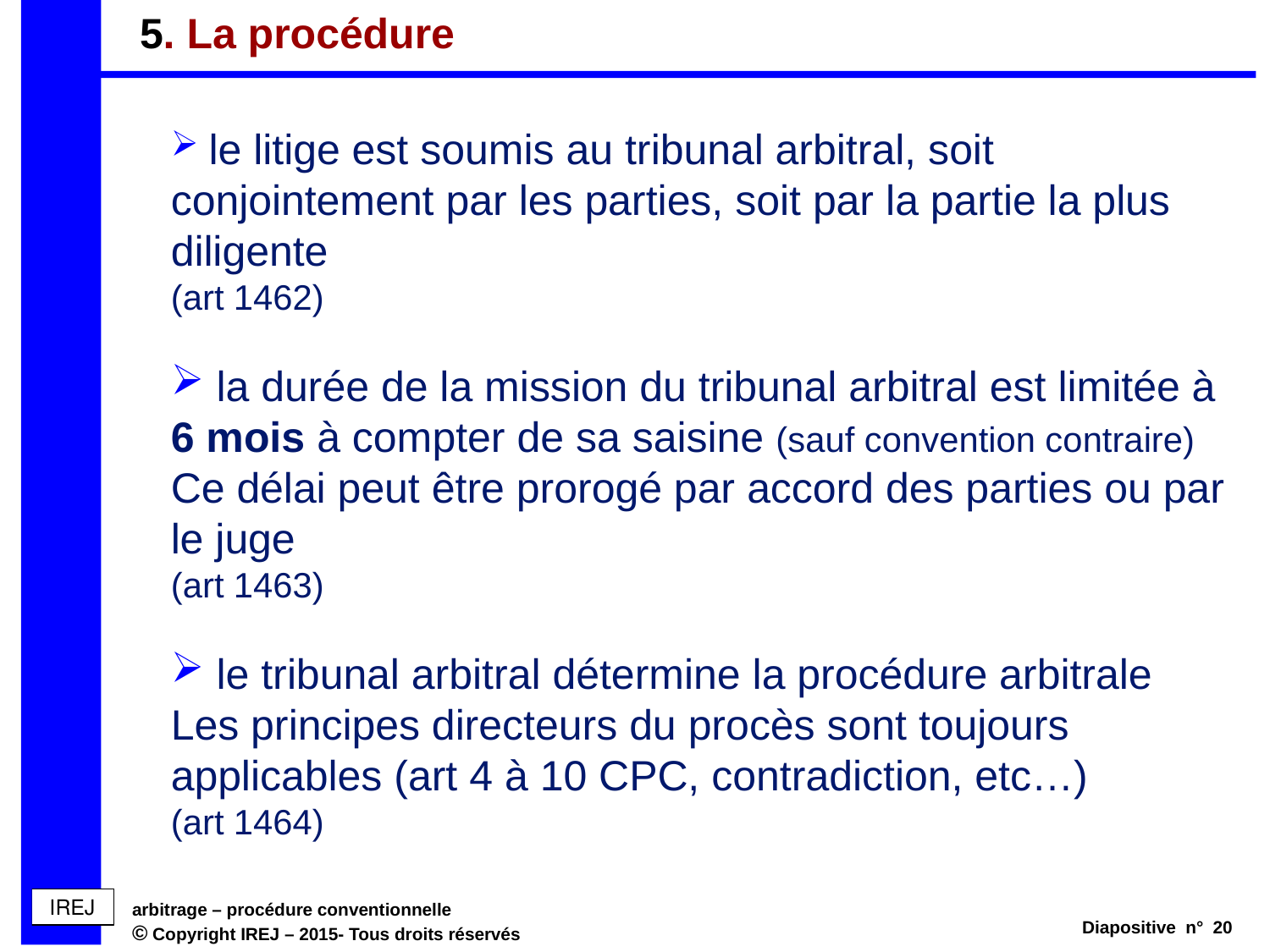

# 5. La procédure
 le litige est soumis au tribunal arbitral, soit conjointement par les parties, soit par la partie la plus diligente
(art 1462)

 la durée de la mission du tribunal arbitral est limitée à 6 mois à compter de sa saisine (sauf convention contraire)
Ce délai peut être prorogé par accord des parties ou par le juge
(art 1463)

 le tribunal arbitral détermine la procédure arbitrale
Les principes directeurs du procès sont toujours applicables (art 4 à 10 CPC, contradiction, etc…)
(art 1464)